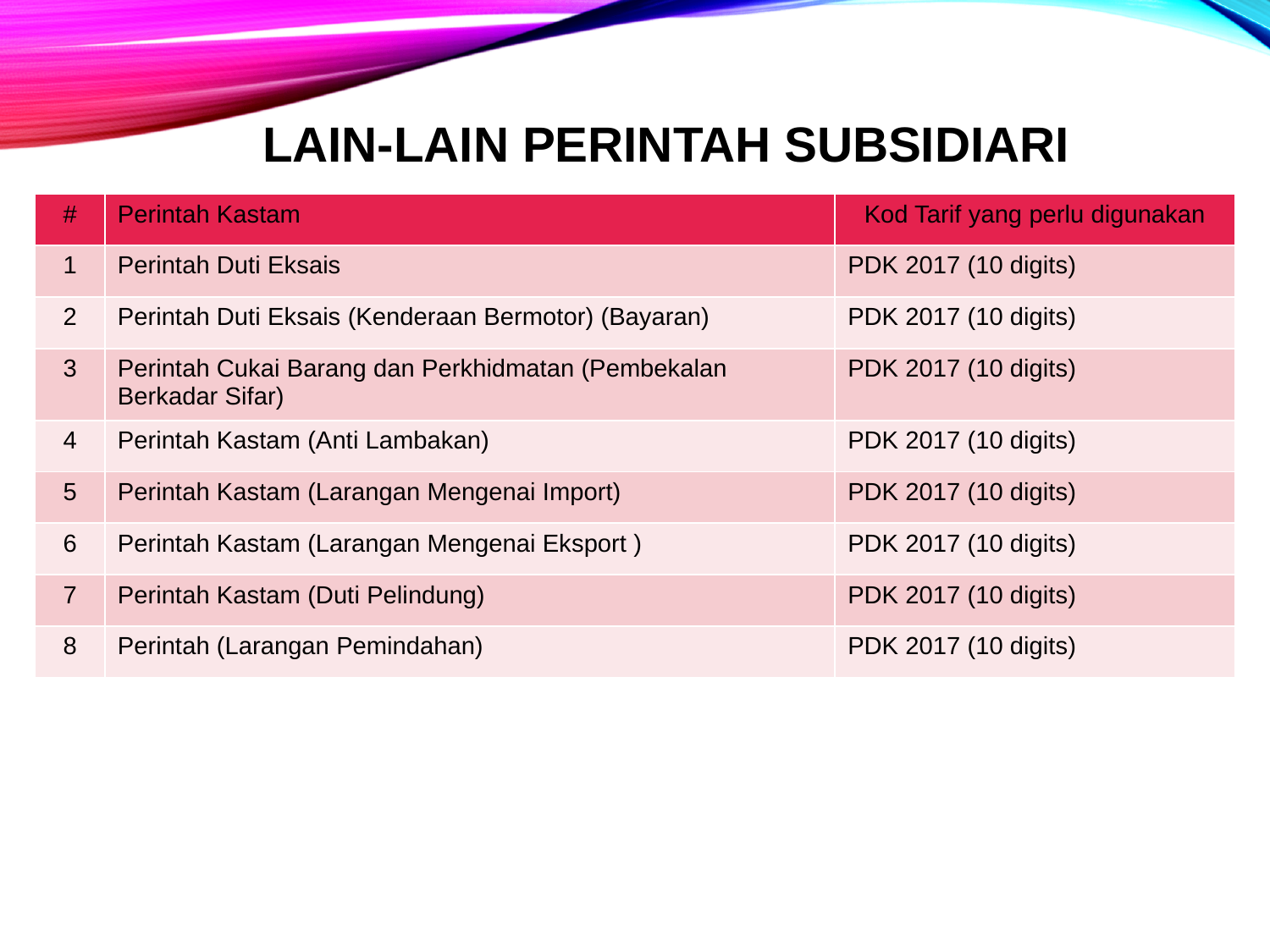

LAIN-LAIN PERINTAH SUBSIDIARI
| # | Perintah Kastam | Kod Tarif yang perlu digunakan |
| --- | --- | --- |
| 1 | Perintah Duti Eksais | PDK 2017 (10 digits) |
| 2 | Perintah Duti Eksais (Kenderaan Bermotor) (Bayaran) | PDK 2017 (10 digits) |
| 3 | Perintah Cukai Barang dan Perkhidmatan (Pembekalan Berkadar Sifar) | PDK 2017 (10 digits) |
| 4 | Perintah Kastam (Anti Lambakan) | PDK 2017 (10 digits) |
| 5 | Perintah Kastam (Larangan Mengenai Import) | PDK 2017 (10 digits) |
| 6 | Perintah Kastam (Larangan Mengenai Eksport ) | PDK 2017 (10 digits) |
| 7 | Perintah Kastam (Duti Pelindung) | PDK 2017 (10 digits) |
| 8 | Perintah (Larangan Pemindahan) | PDK 2017 (10 digits) |